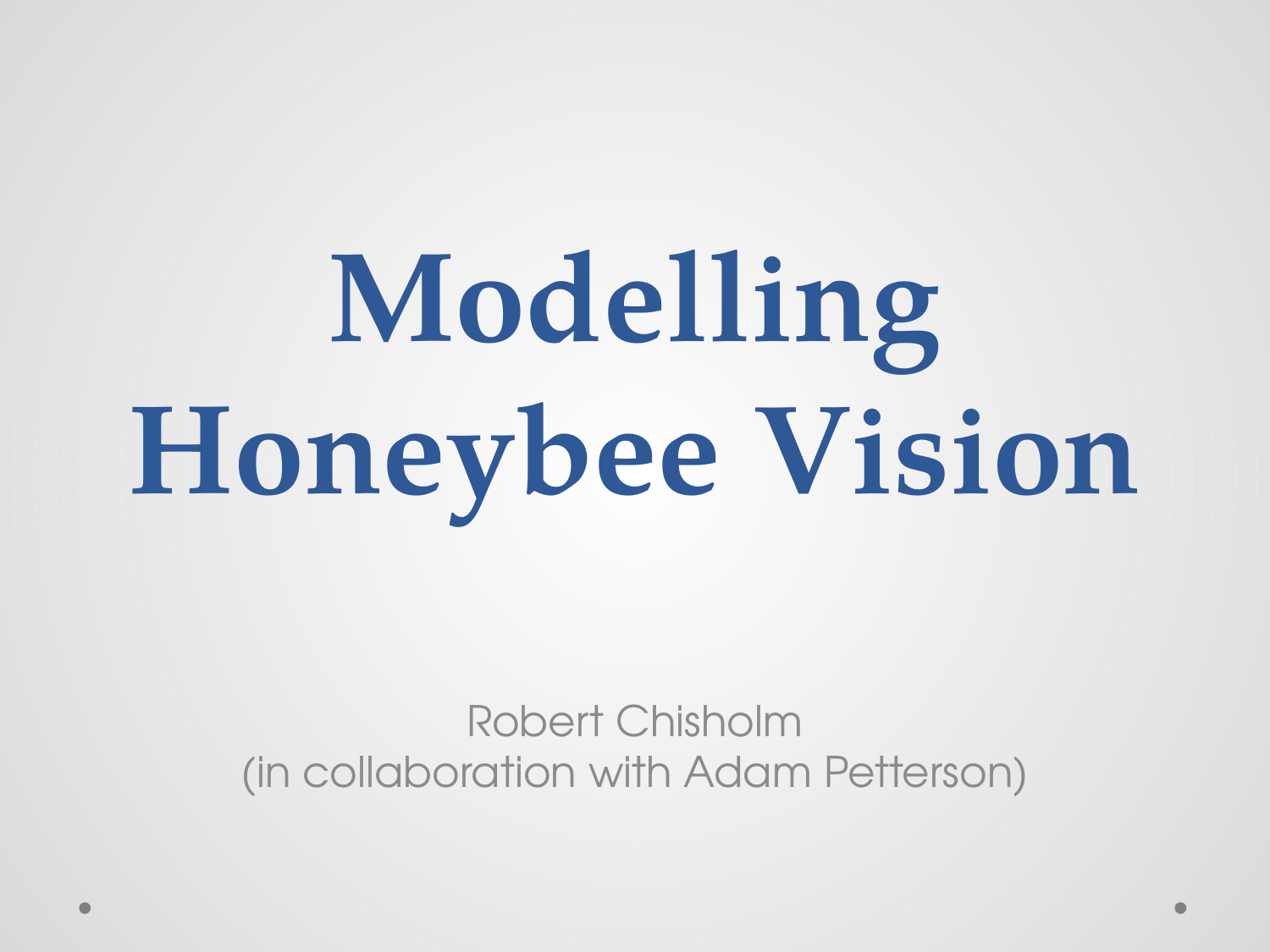

# Modelling Honeybee Vision
Robert Chisholm
(in collaboration with Adam Petterson)